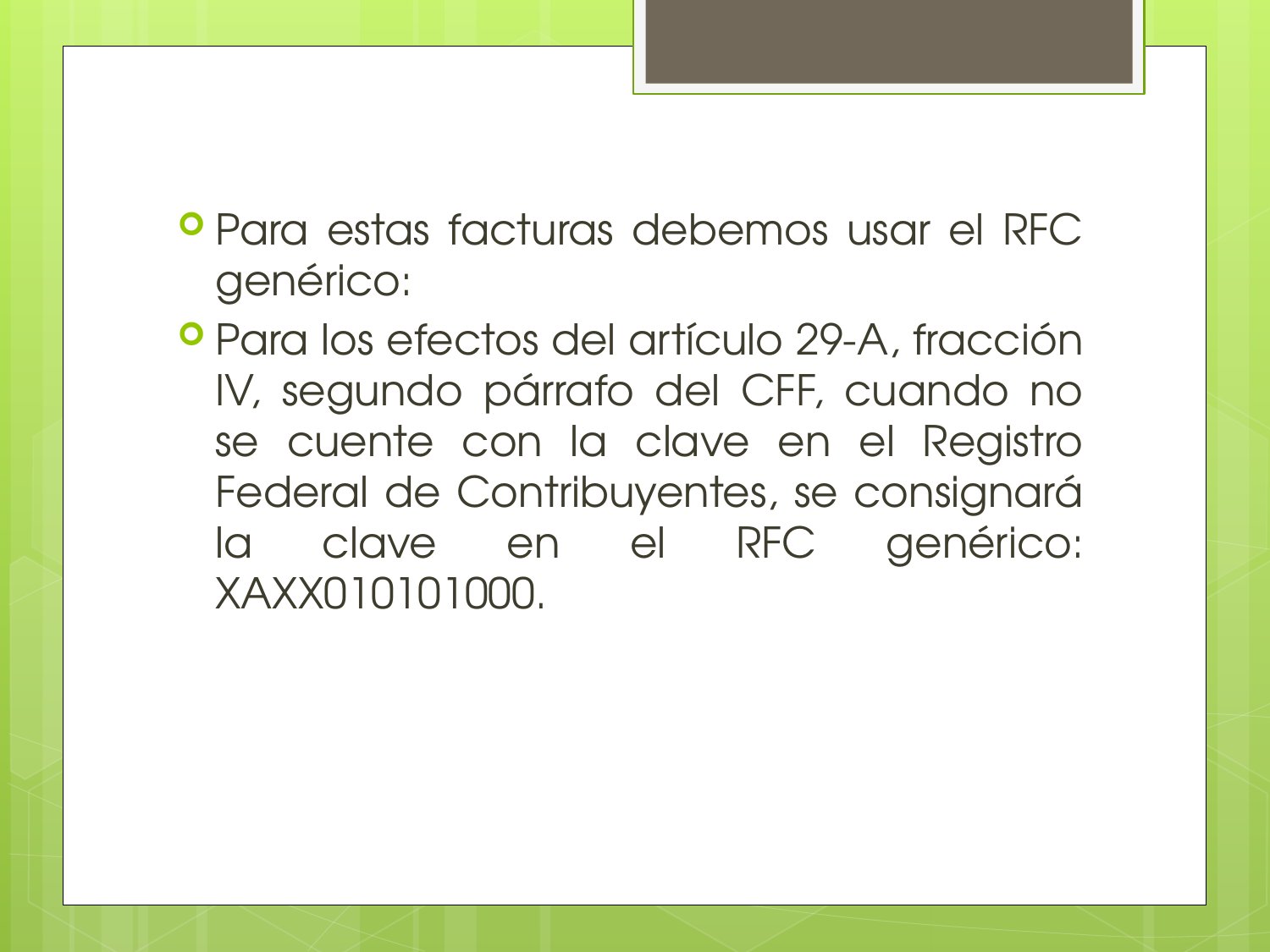

Para estas facturas debemos usar el RFC genérico:
Para los efectos del artículo 29-A, fracción IV, segundo párrafo del CFF, cuando no se cuente con la clave en el Registro Federal de Contribuyentes, se consignará la clave en el RFC genérico: XAXX010101000.